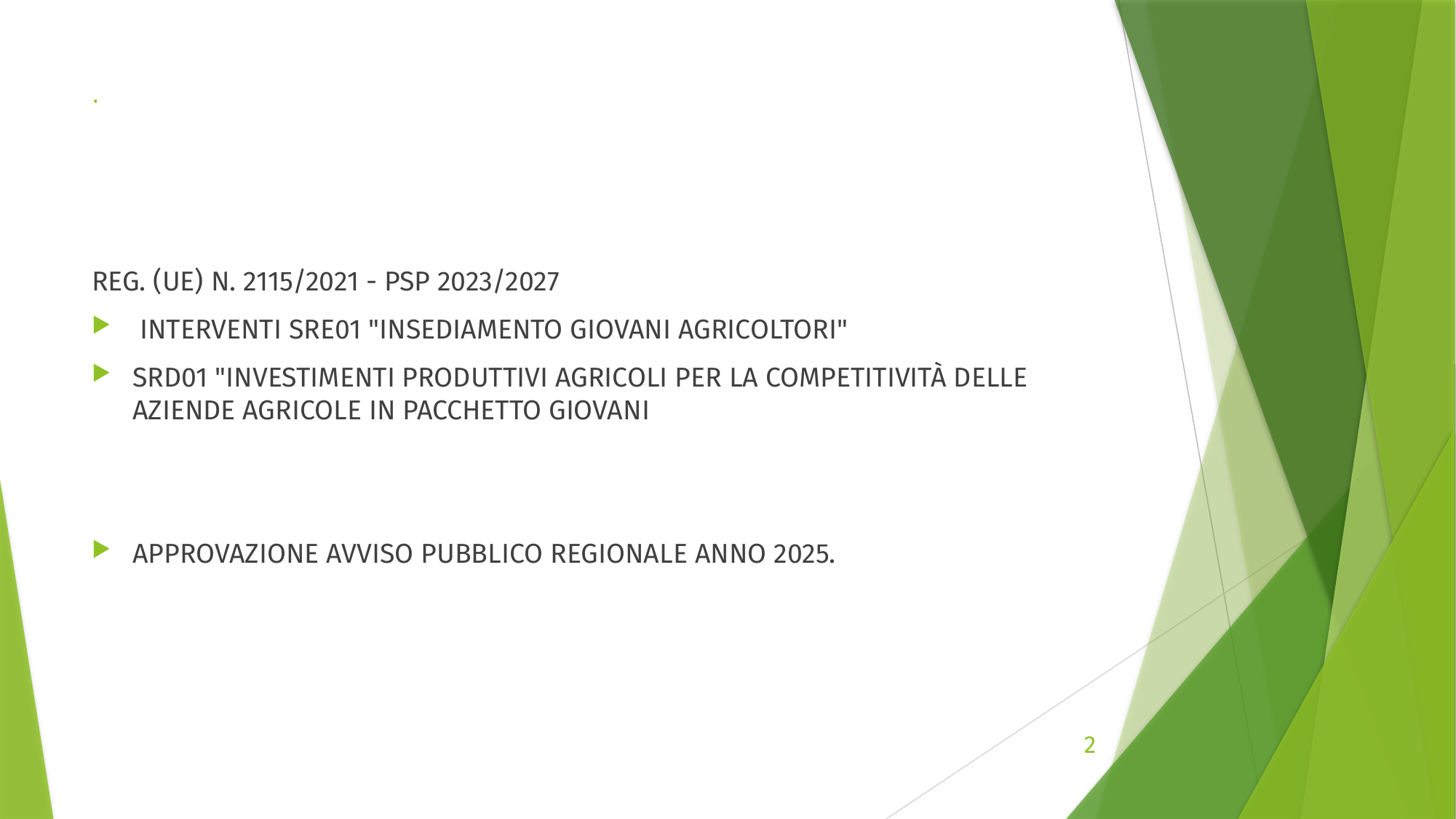

# .
REG. (UE) N. 2115/2021 - PSP 2023/2027
 INTERVENTI SRE01 "INSEDIAMENTO GIOVANI AGRICOLTORI"
SRD01 "INVESTIMENTI PRODUTTIVI AGRICOLI PER LA COMPETITIVITÀ DELLE AZIENDE AGRICOLE IN PACCHETTO GIOVANI

APPROVAZIONE AVVISO PUBBLICO REGIONALE ANNO 2025.
2